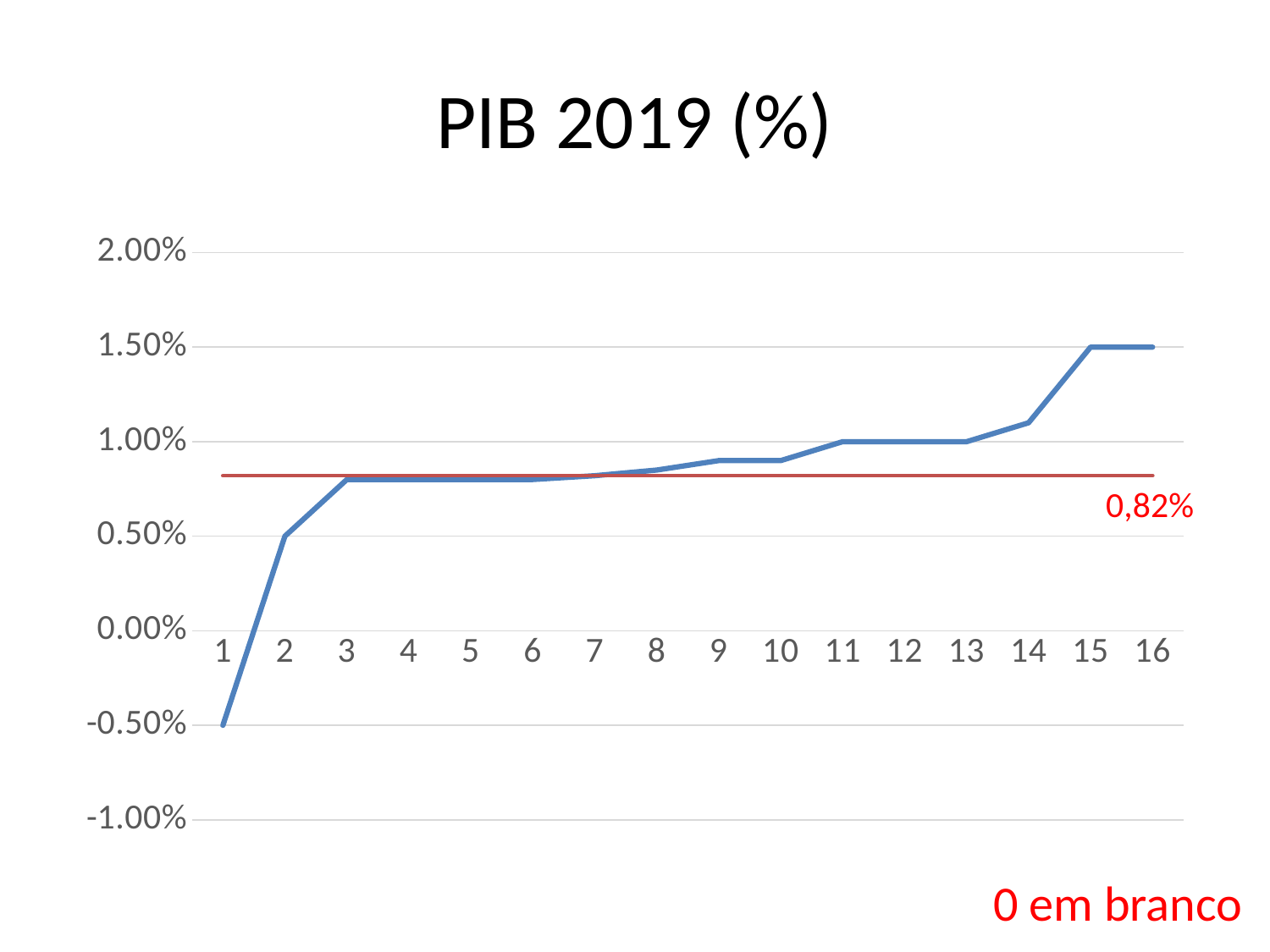

# PIB 2019 (%)

### Chart

| Category | Crescimento | Colunas2 |
|---|---|---|
| 1 | -0.005 | 0.0082 |
| 2 | 0.005 | 0.0082 |
| 3 | 0.008 | 0.0082 |
| 4 | 0.008 | 0.0082 |
| 5 | 0.008 | 0.0082 |
| 6 | 0.008 | 0.0082 |
| 7 | 0.008199999999999999 | 0.0082 |
| 8 | 0.0085 | 0.0082 |
| 9 | 0.009000000000000001 | 0.0082 |
| 10 | 0.009000000000000001 | 0.0082 |
| 11 | 0.01 | 0.0082 |
| 12 | 0.01 | 0.0082 |
| 13 | 0.01 | 0.0082 |
| 14 | 0.011000000000000001 | 0.0082 |
| 15 | 0.015 | 0.0082 |
| 16 | 0.015 | 0.0082 |
0,82%
0 em branco